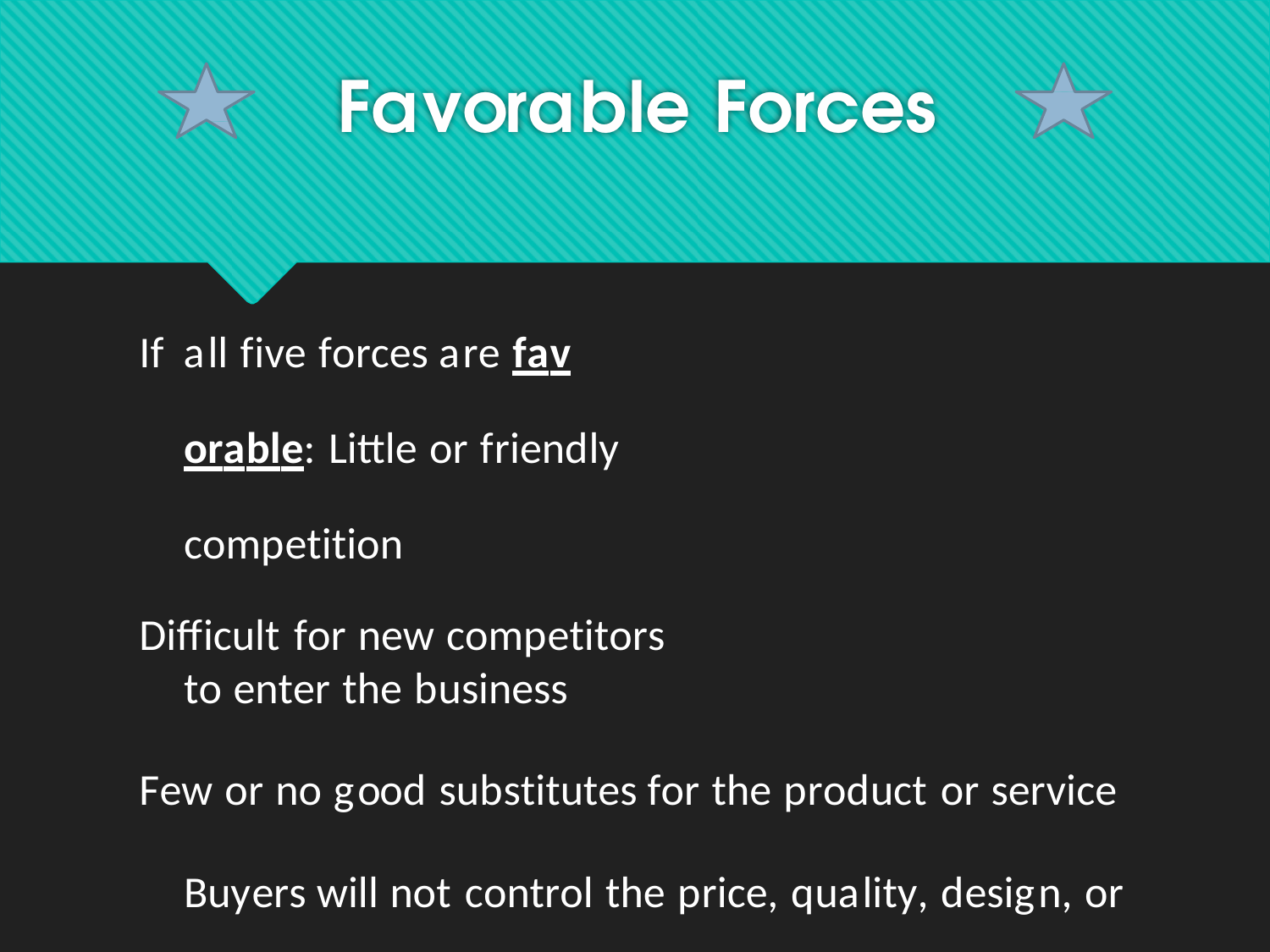

# Favorable Forces

If  all five forces are fav orable: Little or friendly competition
Difficult for new competitors to enter the business
Few or no good substitutes for the product or service Buyers will not control the price, quality, design, or volume Suppliers will not control the inputs to production